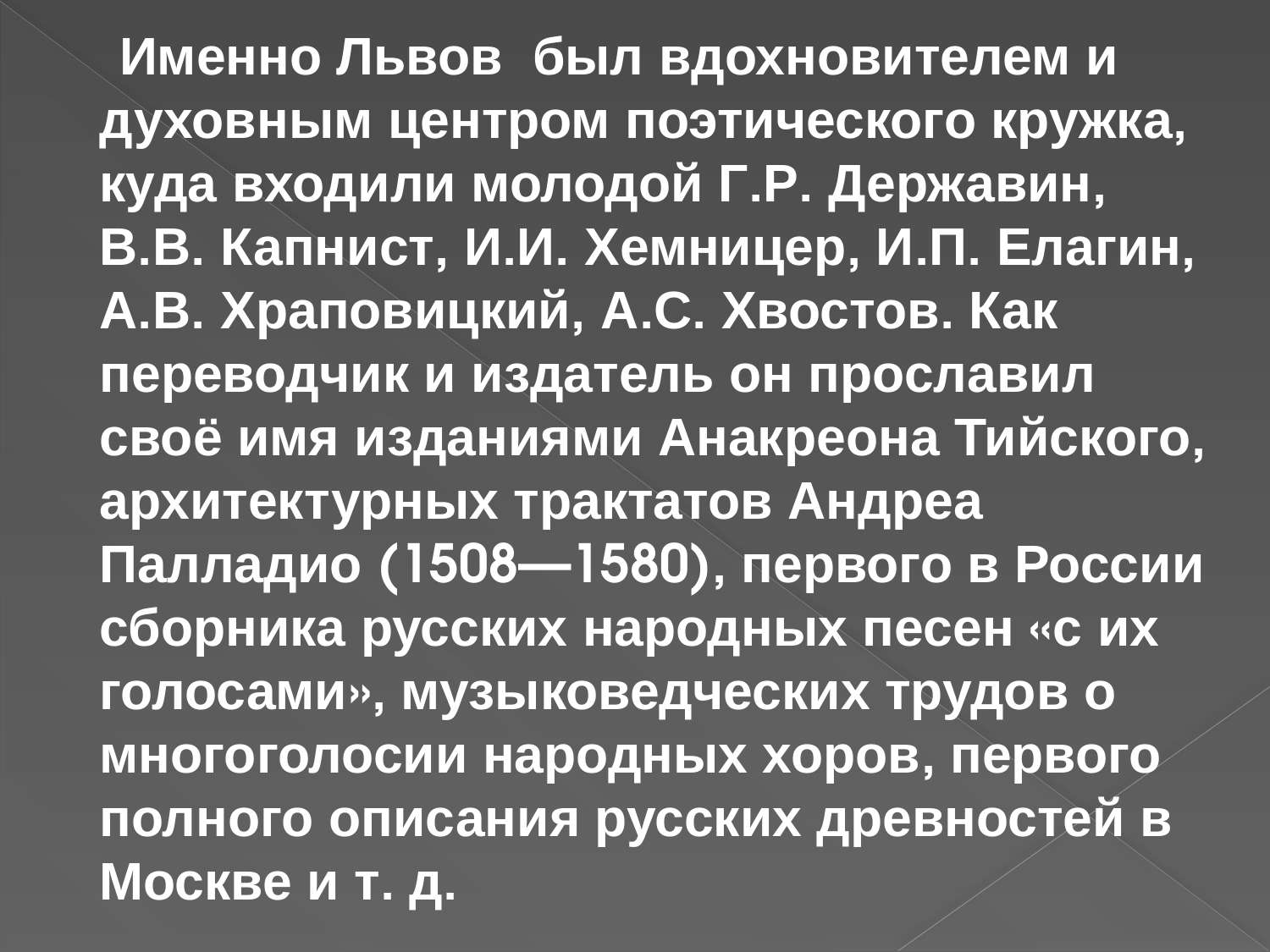

Именно Львов  был вдохновителем и духовным центром поэтического кружка, куда входили молодой Г.Р. Державин, В.В. Капнист, И.И. Хемницер, И.П. Елагин, А.В. Храповицкий, А.С. Хвостов. Как переводчик и издатель он прославил своё имя изданиями Анакреона Тийского, архитектурных трактатов Андреа Палладио (1508—1580), первого в России сборника русских народных песен «с их голосами», музыковедческих трудов о многоголосии народных хоров, первого полного описания русских древностей в Москве и т. д.